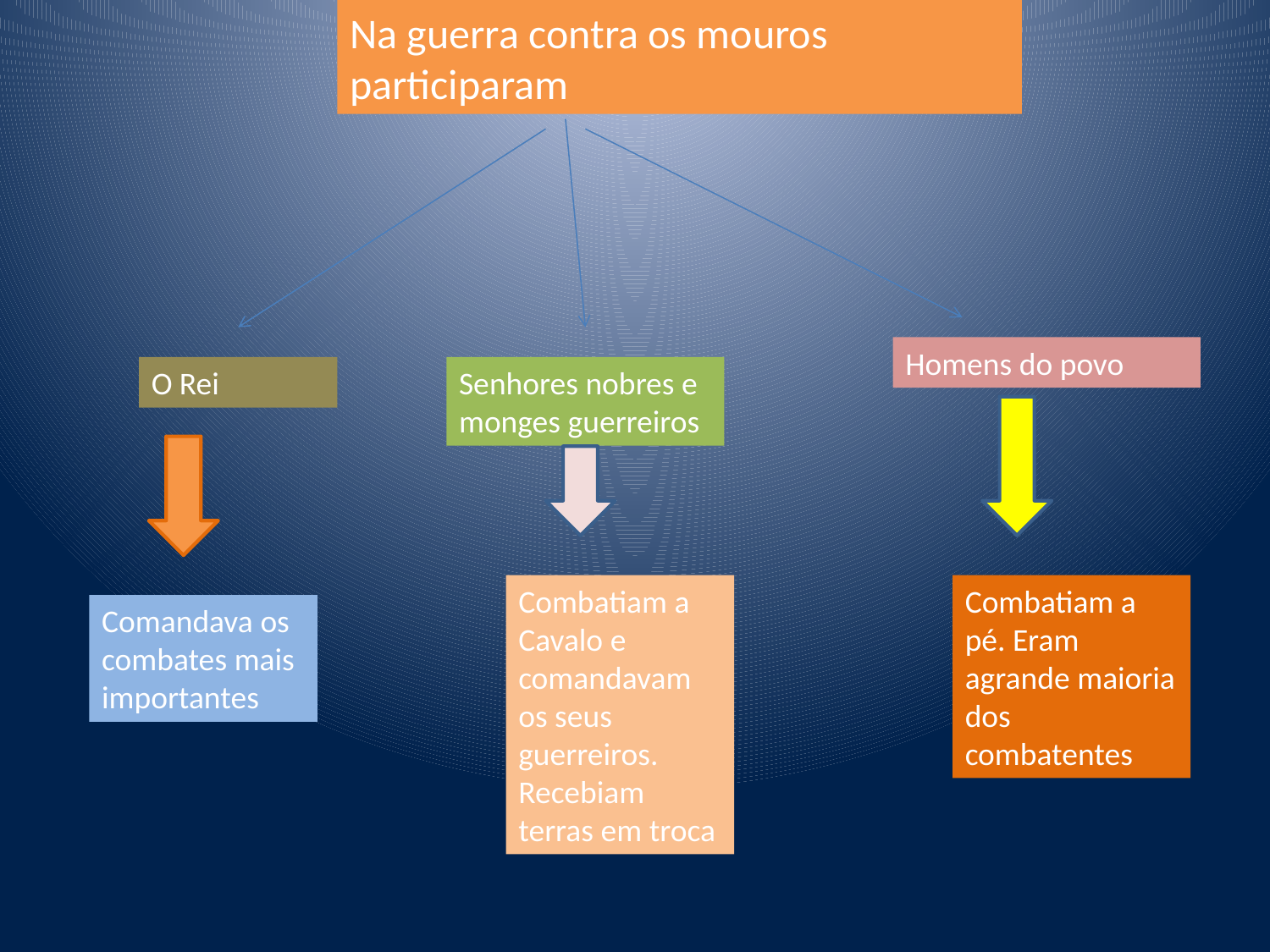

Na guerra contra os mouros participaram
Homens do povo
O Rei
Senhores nobres e
monges guerreiros

Combatiam a
Cavalo e comandavam os seus guerreiros. Recebiam terras em troca
Combatiam a pé. Eram agrande maioria dos combatentes
Comandava os combates mais
importantes